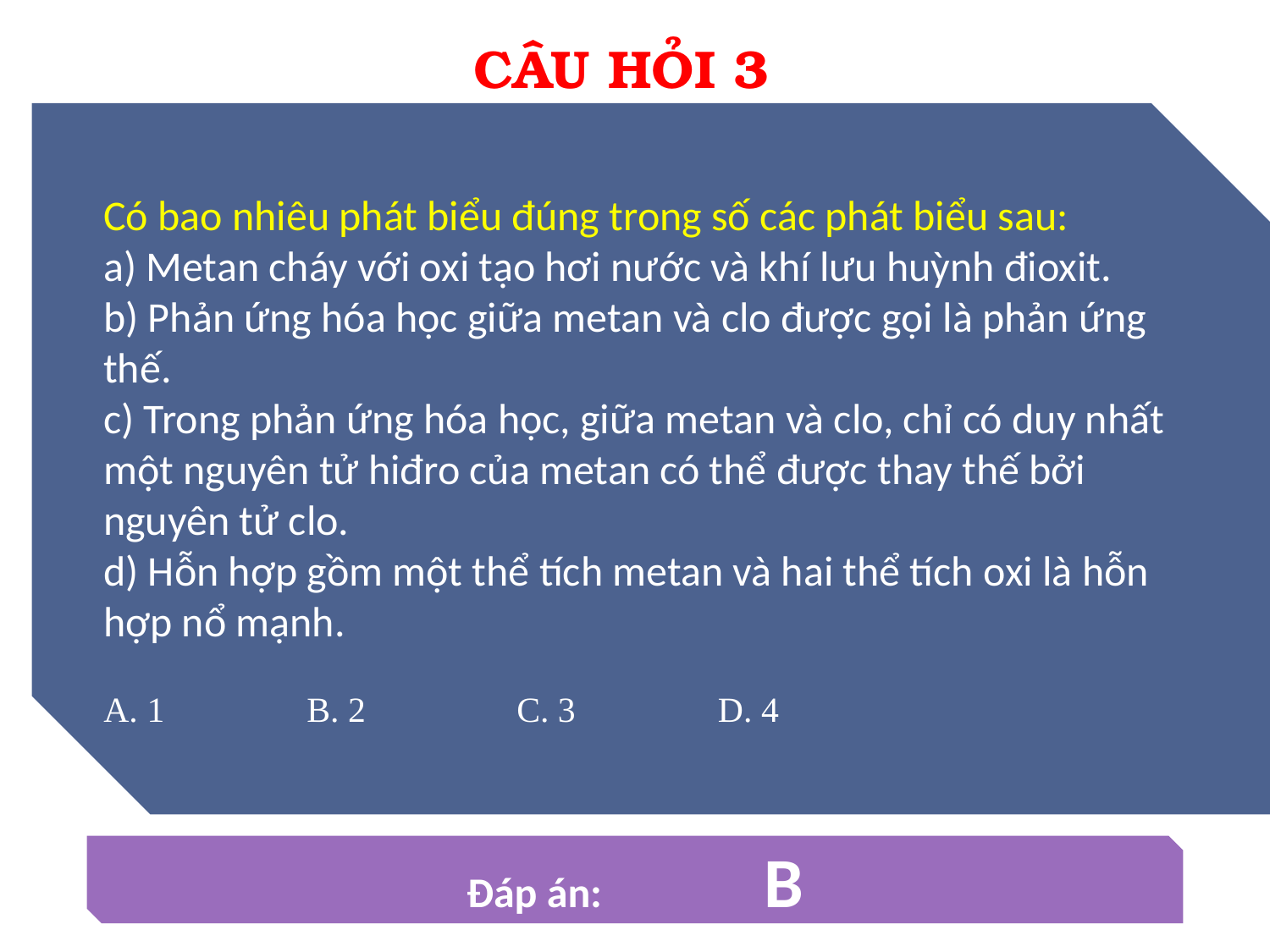

CÂU HỎI 3
Có bao nhiêu phát biểu đúng trong số các phát biểu sau:
a) Metan cháy với oxi tạo hơi nước và khí lưu huỳnh đioxit.
b) Phản ứng hóa học giữa metan và clo được gọi là phản ứng thế.
c) Trong phản ứng hóa học, giữa metan và clo, chỉ có duy nhất một nguyên tử hiđro của metan có thể được thay thế bởi nguyên tử clo.
d) Hỗn hợp gồm một thể tích metan và hai thể tích oxi là hỗn hợp nổ mạnh.

A. 1                B. 2                 C. 3                D. 4
Đáp án:                 B